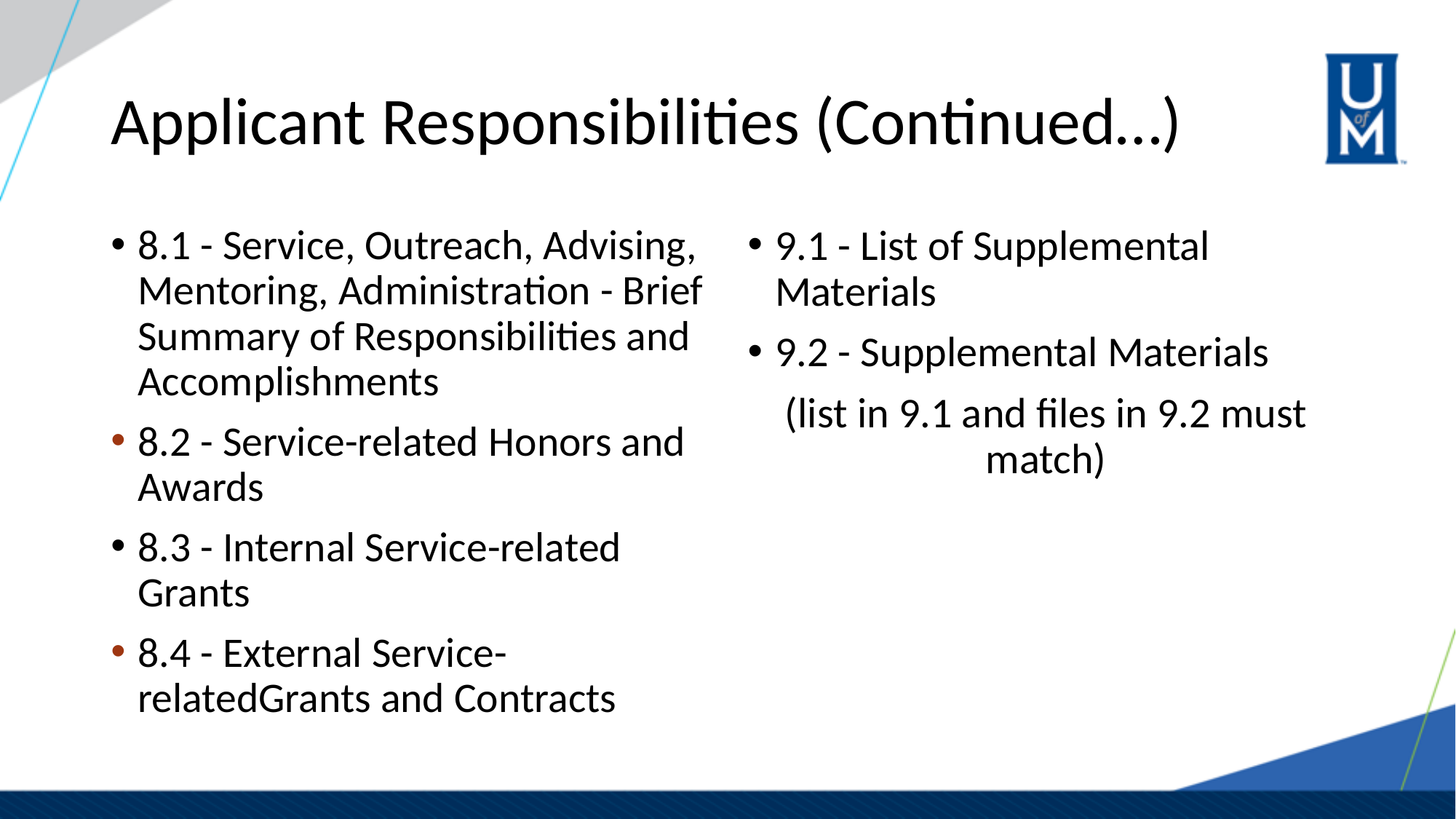

# Applicant Responsibilities (Continued…)
8.1 - Service, Outreach, Advising, Mentoring, Administration - Brief Summary of Responsibilities and Accomplishments
8.2 - Service-related Honors and Awards
8.3 - Internal Service-related Grants
8.4 - External Service-relatedGrants and Contracts

9.1 - List of Supplemental Materials
9.2 - Supplemental Materials
(list in 9.1 and files in 9.2 must match)